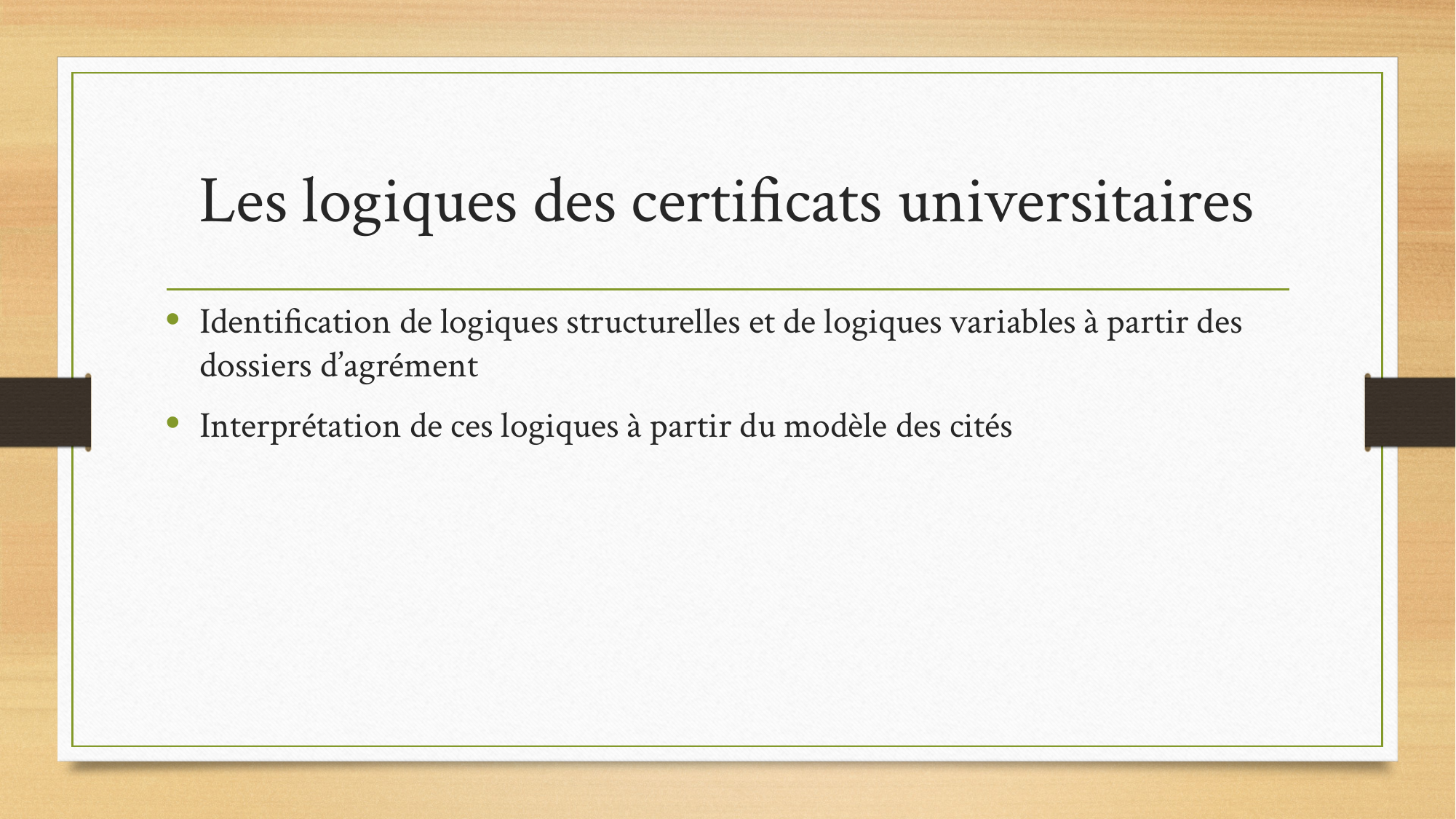

# Les logiques des certificats universitaires
Identification de logiques structurelles et de logiques variables à partir des dossiers d’agrément
Interprétation de ces logiques à partir du modèle des cités